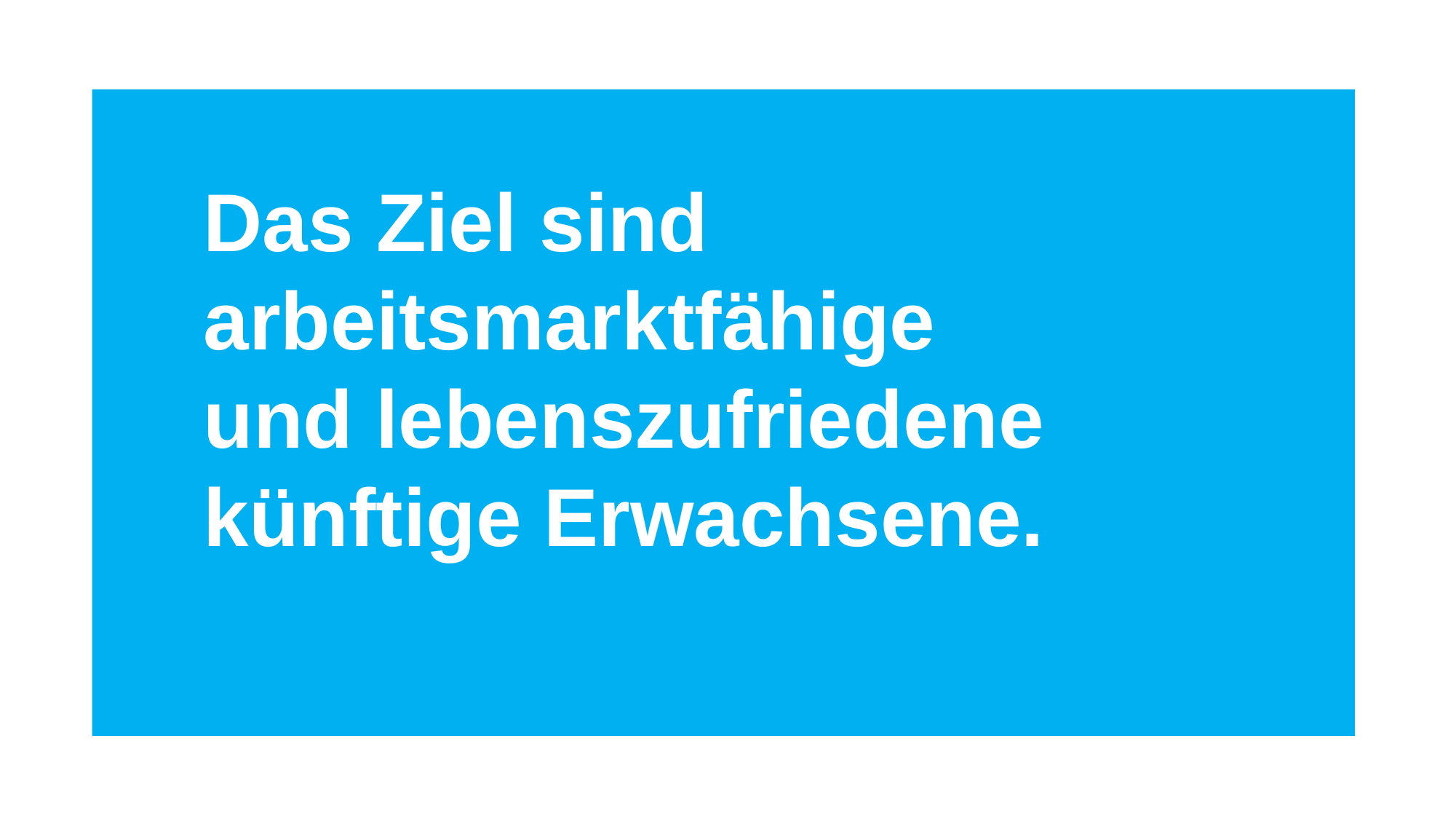

Das Ziel sind arbeitsmarktfähige
und lebenszufriedene künftige Erwachsene.